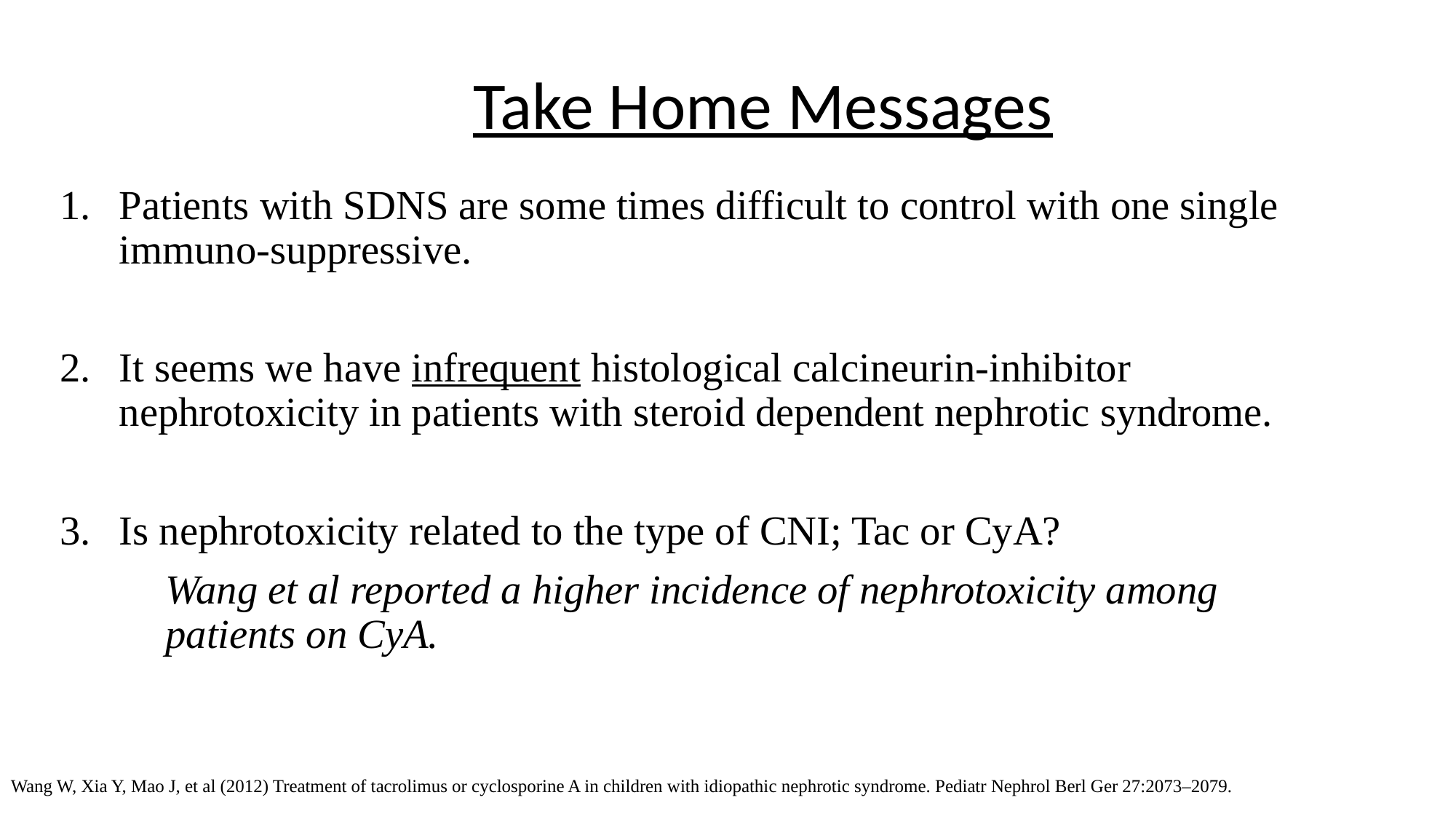

# Take Home Messages
Patients with SDNS are some times difficult to control with one single immuno-suppressive.

It seems we have infrequent histological calcineurin-inhibitor nephrotoxicity in patients with steroid dependent nephrotic syndrome.

Is nephrotoxicity related to the type of CNI; Tac or CyA?
	Wang et al reported a higher incidence of nephrotoxicity among 	patients on CyA.
Wang W, Xia Y, Mao J, et al (2012) Treatment of tacrolimus or cyclosporine A in children with idiopathic nephrotic syndrome. Pediatr Nephrol Berl Ger 27:2073–2079.